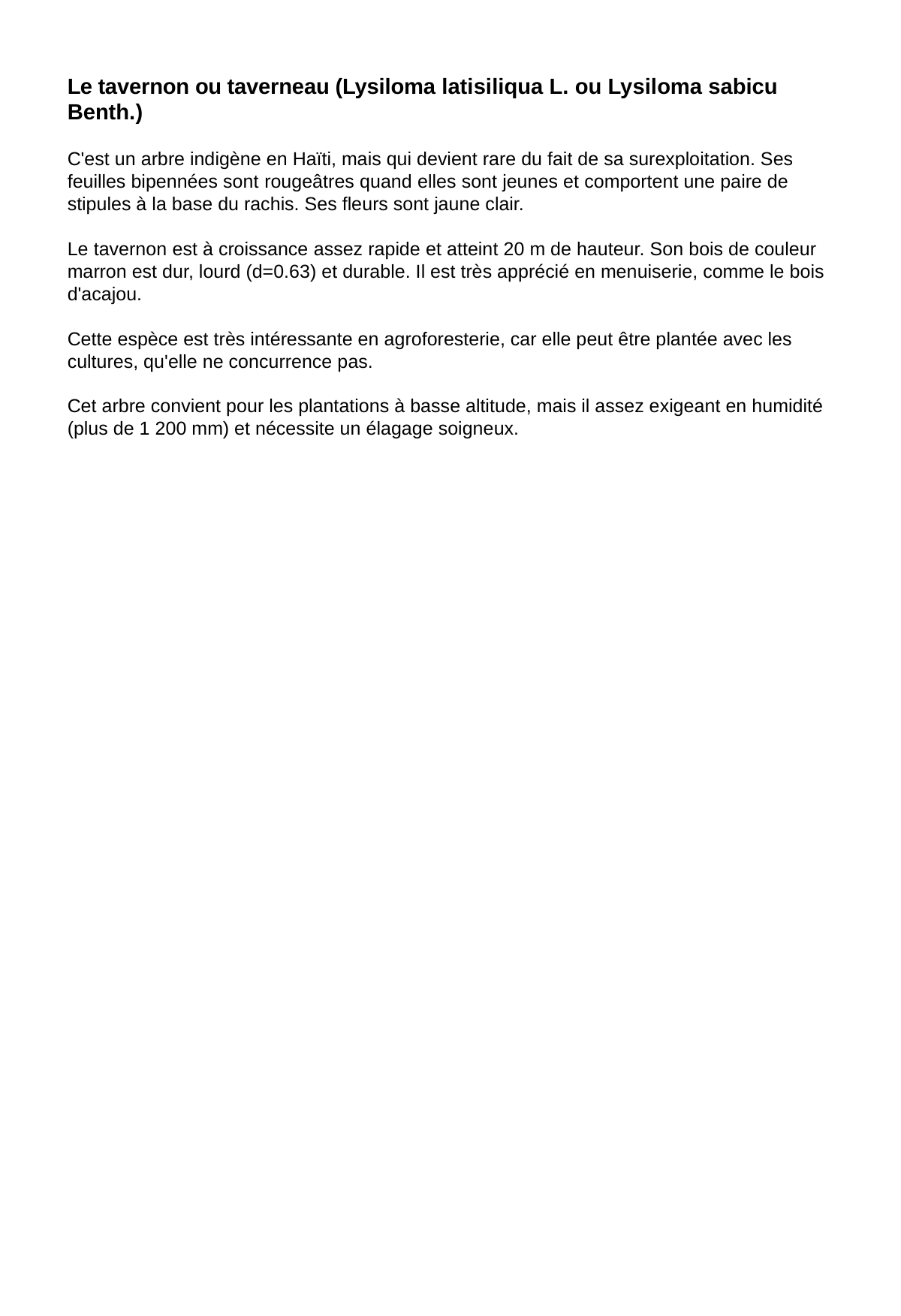

Le tavernon ou taverneau (Lysiloma latisiliqua L. ou Lysiloma sabicu Benth.)

C'est un arbre indigène en Haïti, mais qui devient rare du fait de sa surexploitation. Ses feuilles bipennées sont rougeâtres quand elles sont jeunes et comportent une paire de stipules à la base du rachis. Ses fleurs sont jaune clair.

Le tavernon est à croissance assez rapide et atteint 20 m de hauteur. Son bois de couleur marron est dur, lourd (d=0.63) et durable. Il est très apprécié en menuiserie, comme le bois d'acajou.

Cette espèce est très intéressante en agroforesterie, car elle peut être plantée avec les cultures, qu'elle ne concurrence pas.

Cet arbre convient pour les plantations à basse altitude, mais il assez exigeant en humidité (plus de 1 200 mm) et nécessite un élagage soigneux.